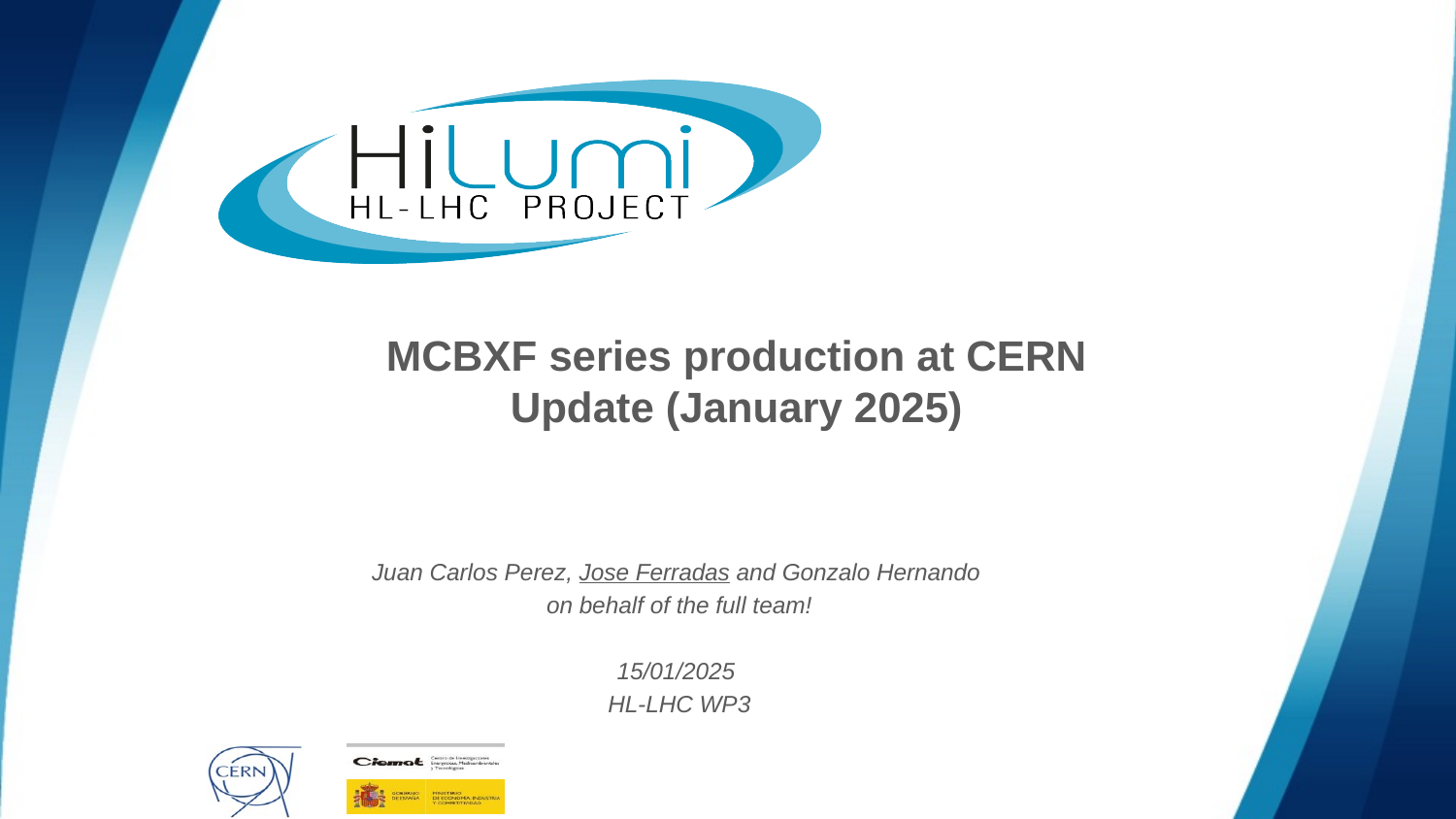

# MCBXF series production at CERN Update (January 2025)

Juan Carlos Perez, Jose Ferradas and Gonzalo Hernando
on behalf of the full team!

15/01/2025
HL-LHC WP3